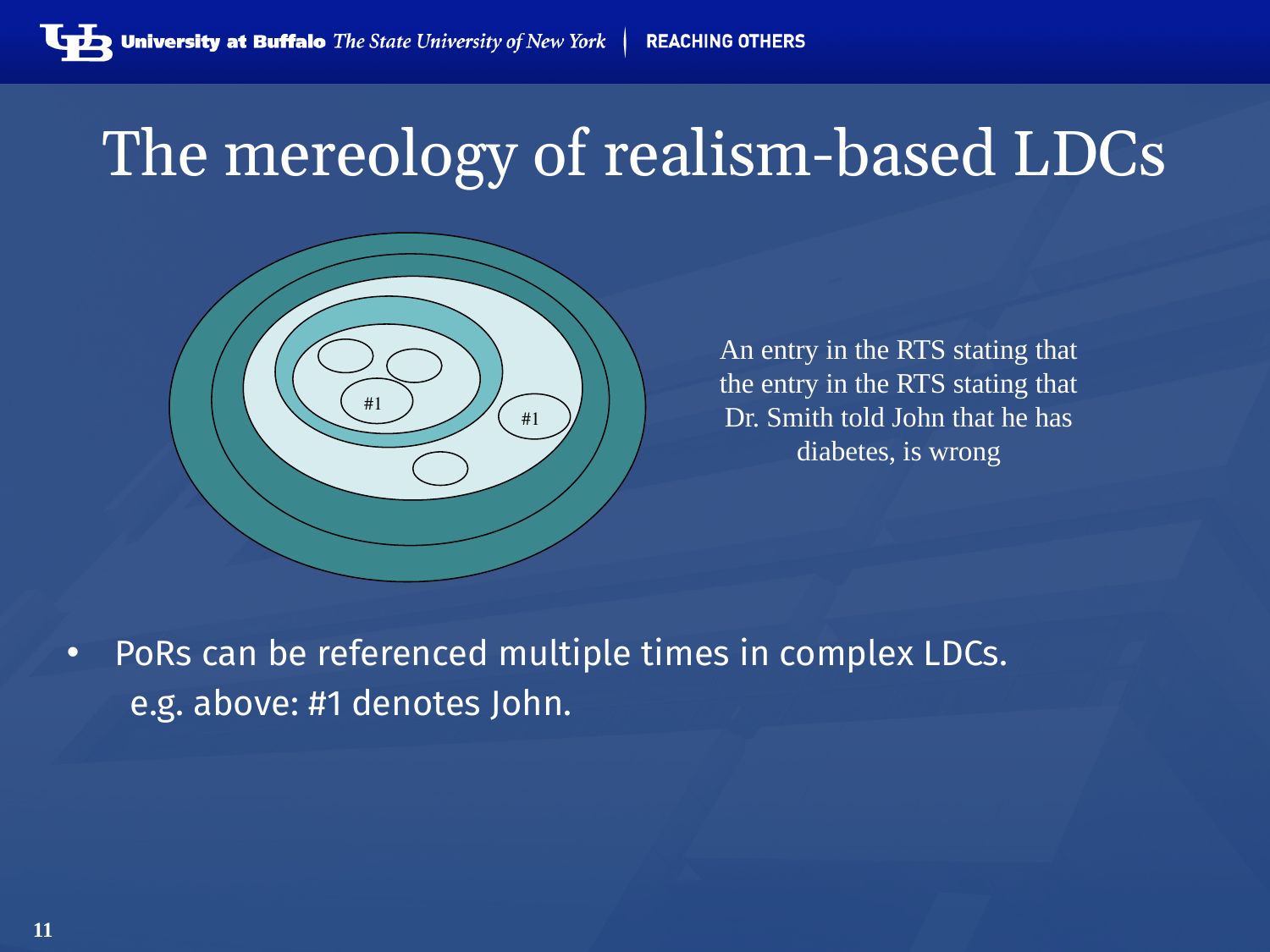

# The mereology of realism-based LDCs

An entry in the RTS stating that the entry in the RTS stating that Dr. Smith told John that he has diabetes, is wrong

#1
#1

PoRs can be referenced multiple times in complex LDCs.
e.g. above: #1 denotes John.
11